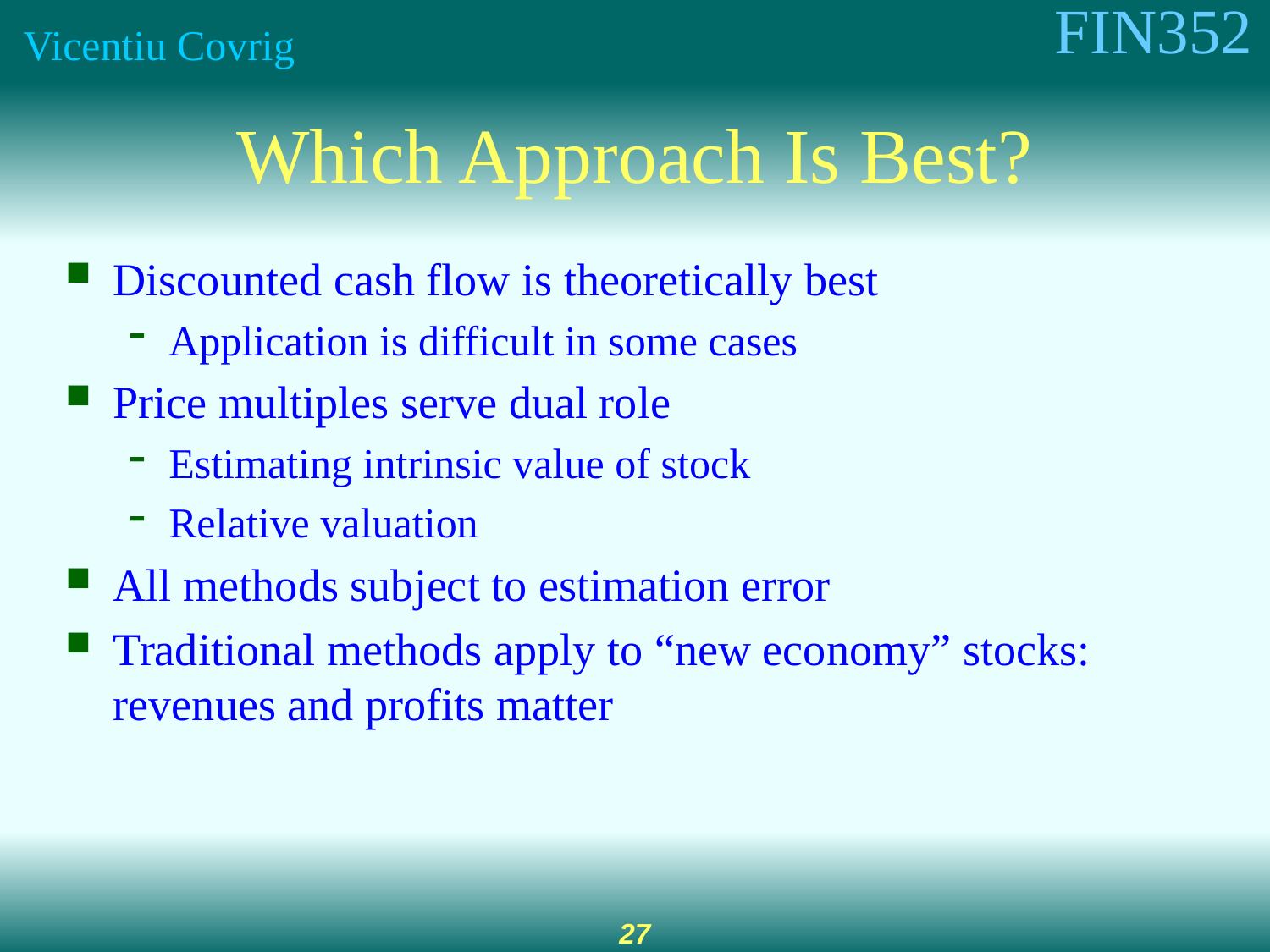

10-27
# Which Approach Is Best?
Discounted cash flow is theoretically best
Application is difficult in some cases
Price multiples serve dual role
Estimating intrinsic value of stock
Relative valuation
All methods subject to estimation error
Traditional methods apply to “new economy” stocks: revenues and profits matter